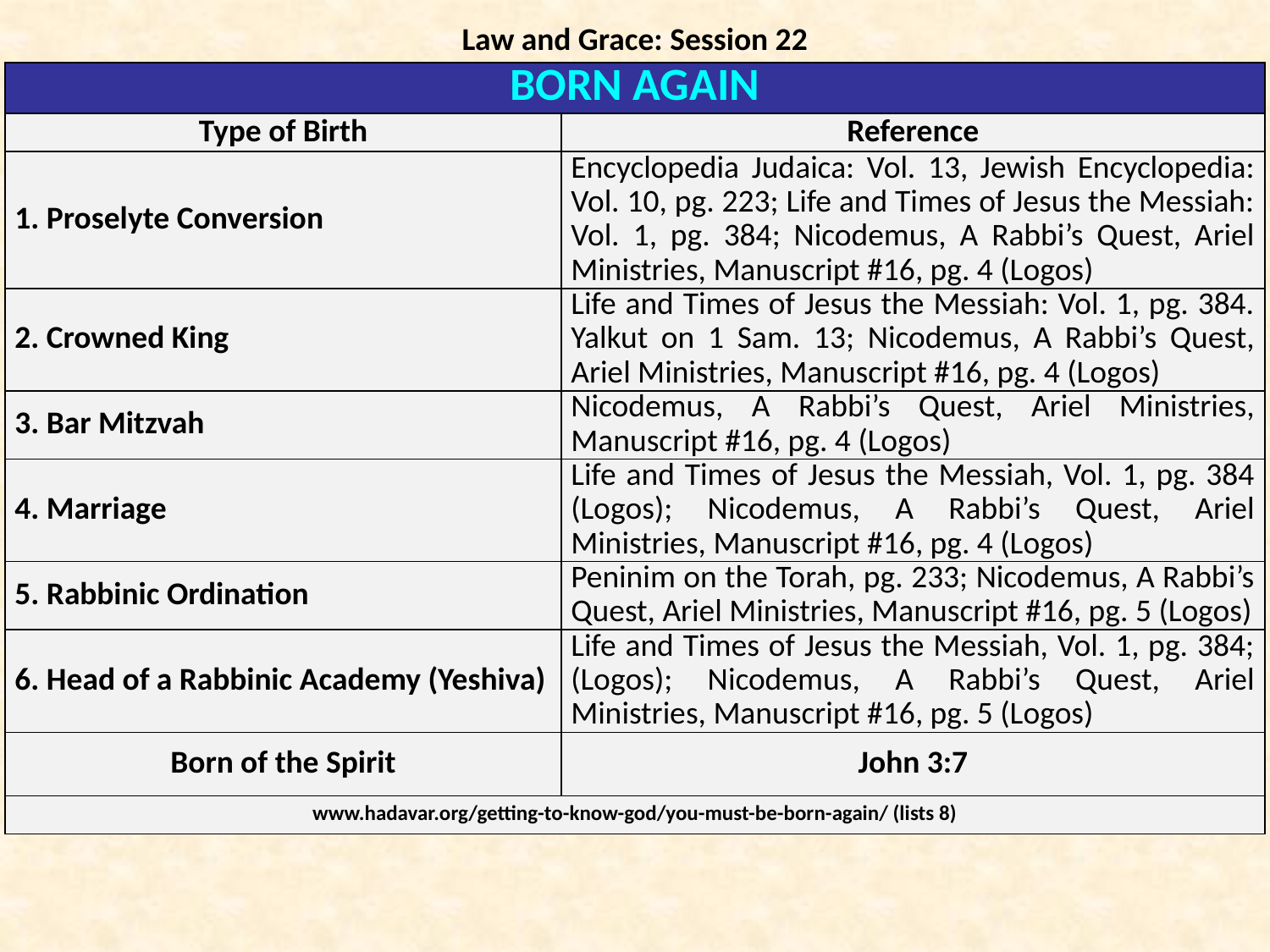

Law and Grace: Session 22
| BORN AGAIN |  |
| --- | --- |
| Type of Birth | Reference |
| 1. Proselyte Conversion | Encyclopedia Judaica: Vol. 13, Jewish Encyclopedia: Vol. 10, pg. 223; Life and Times of Jesus the Messiah: Vol. 1, pg. 384; Nicodemus, A Rabbi’s Quest, Ariel Ministries, Manuscript #16, pg. 4 (Logos) |
| 2. Crowned King | Life and Times of Jesus the Messiah: Vol. 1, pg. 384. Yalkut on 1 Sam. 13; Nicodemus, A Rabbi’s Quest, Ariel Ministries, Manuscript #16, pg. 4 (Logos) |
| 3. Bar Mitzvah | Nicodemus, A Rabbi’s Quest, Ariel Ministries, Manuscript #16, pg. 4 (Logos) |
| 4. Marriage | Life and Times of Jesus the Messiah, Vol. 1, pg. 384 (Logos); Nicodemus, A Rabbi’s Quest, Ariel Ministries, Manuscript #16, pg. 4 (Logos) |
| 5. Rabbinic Ordination | Peninim on the Torah, pg. 233; Nicodemus, A Rabbi’s Quest, Ariel Ministries, Manuscript #16, pg. 5 (Logos) |
| 6. Head of a Rabbinic Academy (Yeshiva) | Life and Times of Jesus the Messiah, Vol. 1, pg. 384; (Logos); Nicodemus, A Rabbi’s Quest, Ariel Ministries, Manuscript #16, pg. 5 (Logos) |
| Born of the Spirit | John 3:7 |
| www.hadavar.org/getting-to-know-god/you-must-be-born-again/ (lists 8) |  |